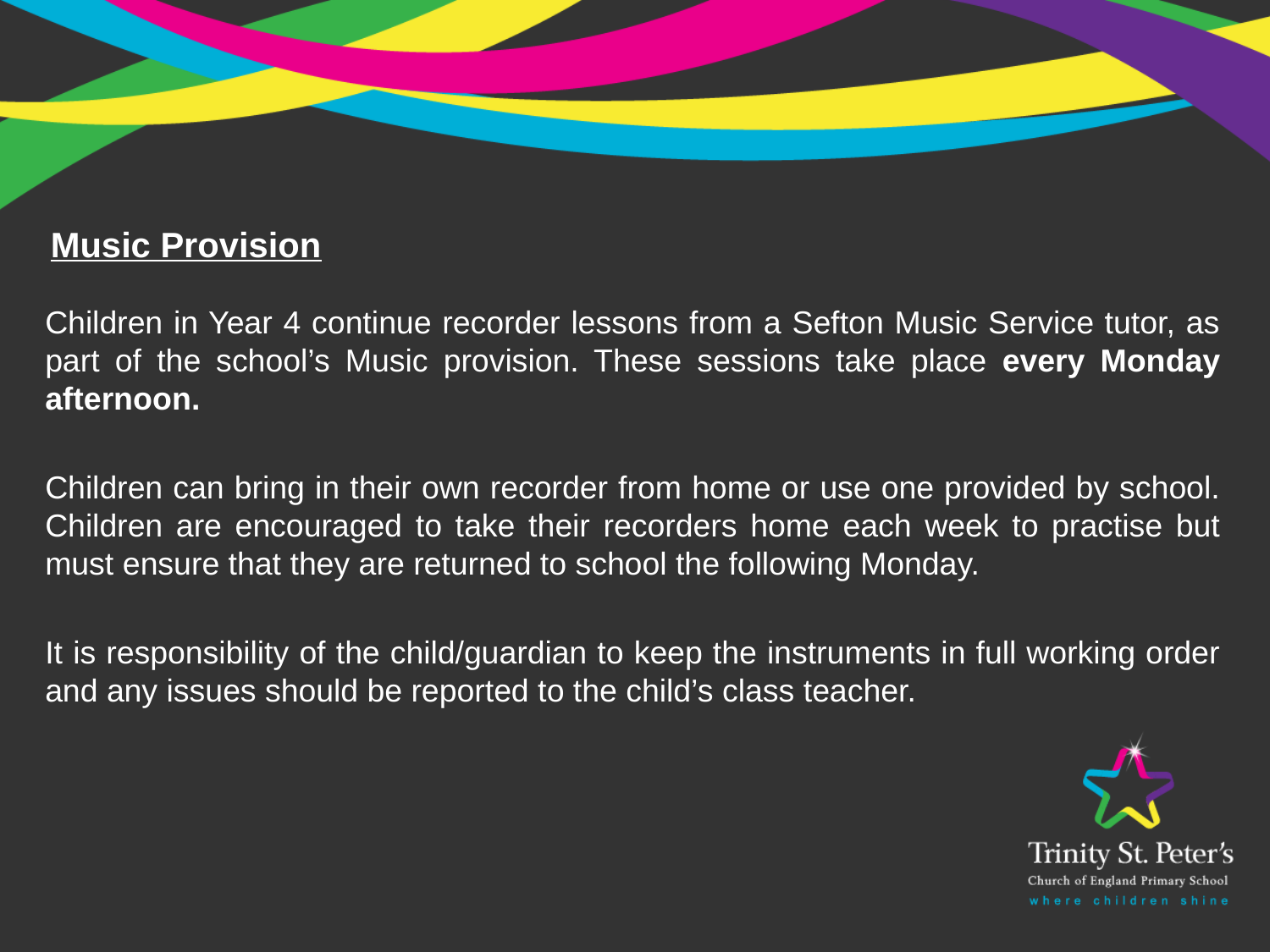

Music Provision
Children in Year 4 continue recorder lessons from a Sefton Music Service tutor, as part of the school’s Music provision. These sessions take place every Monday afternoon.

Children can bring in their own recorder from home or use one provided by school. Children are encouraged to take their recorders home each week to practise but must ensure that they are returned to school the following Monday.

It is responsibility of the child/guardian to keep the instruments in full working order and any issues should be reported to the child’s class teacher.